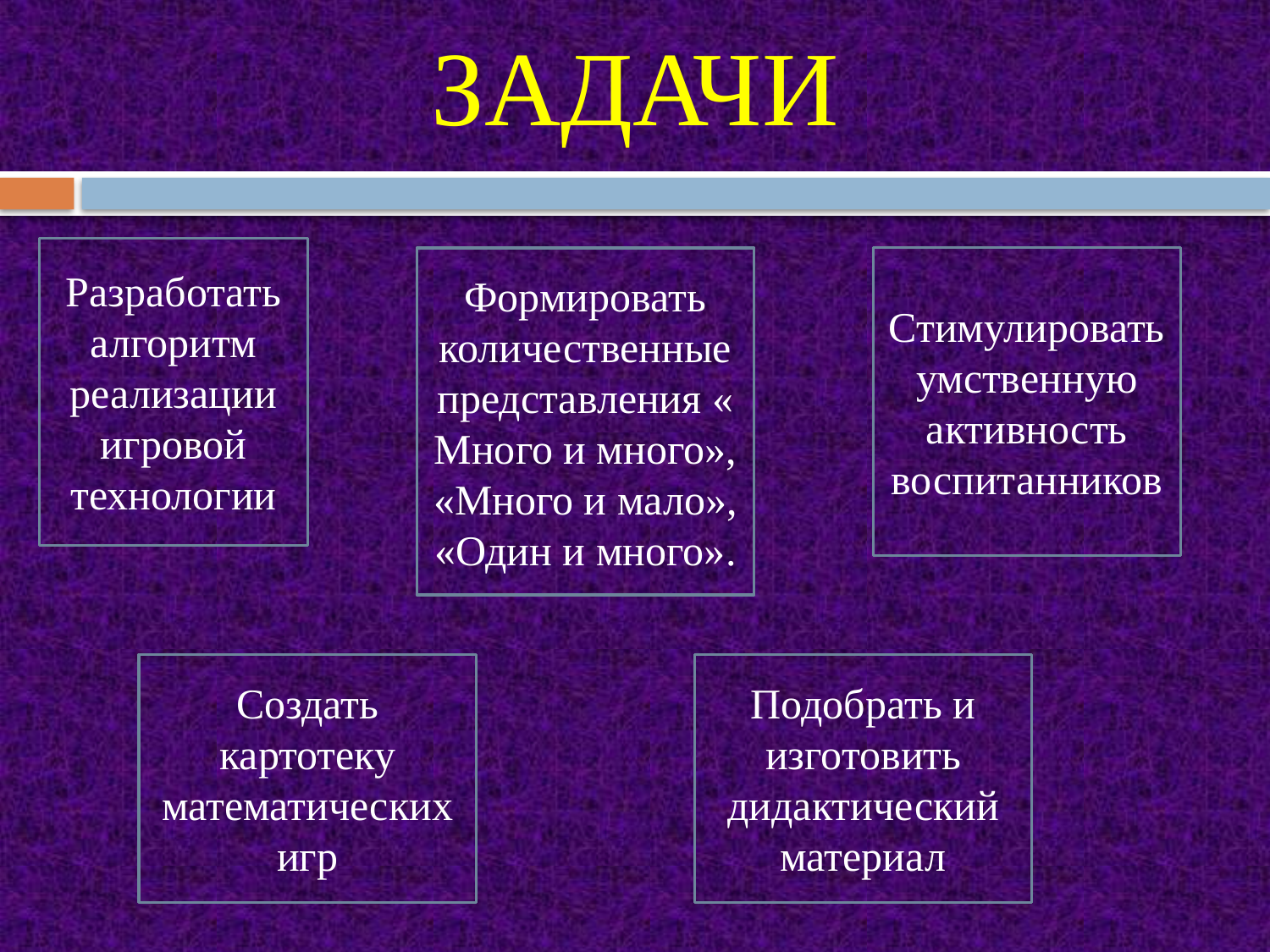

ЗАДАЧИ

Разработать алгоритм реализации игровой технологии
Формировать количественные представления « Много и много», «Много и мало», «Один и много».
Стимулировать умственную активность воспитанников
Создать картотеку математических игр
Подобрать и изготовить дидактический материал